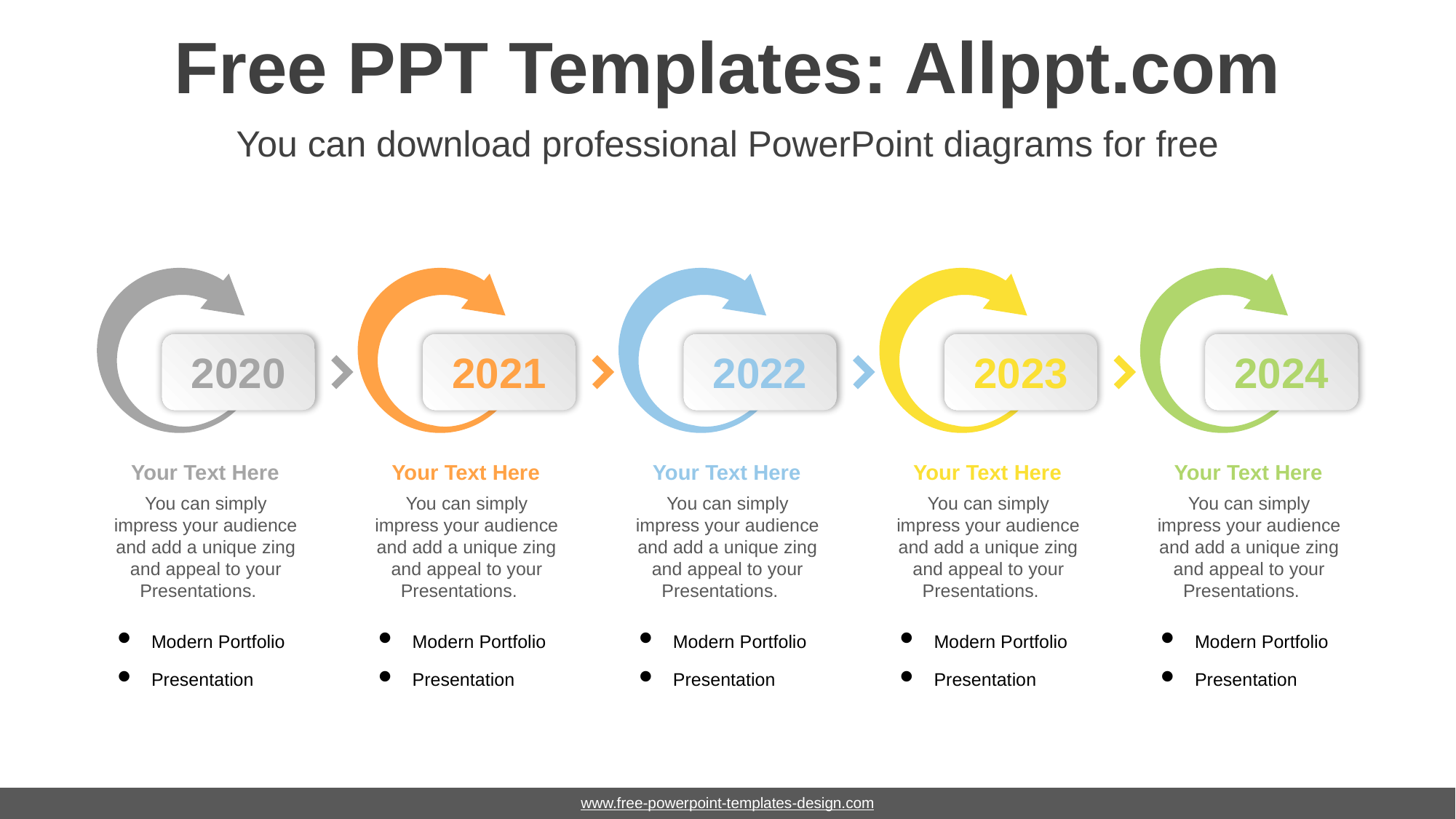

# Free PPT Templates: Allppt.com
You can download professional PowerPoint diagrams for free

2020

2021

2022

2023

2024

Your Text Here
You can simply impress your audience and add a unique zing and appeal to your Presentations.
Your Text Here
You can simply impress your audience and add a unique zing and appeal to your Presentations.
Your Text Here
You can simply impress your audience and add a unique zing and appeal to your Presentations.
Your Text Here
You can simply impress your audience and add a unique zing and appeal to your Presentations.
Your Text Here
You can simply impress your audience and add a unique zing and appeal to your Presentations.
Modern Portfolio
Presentation
Modern Portfolio
Presentation
Modern Portfolio
Presentation
Modern Portfolio
Presentation
Modern Portfolio
Presentation
www.free-powerpoint-templates-design.com